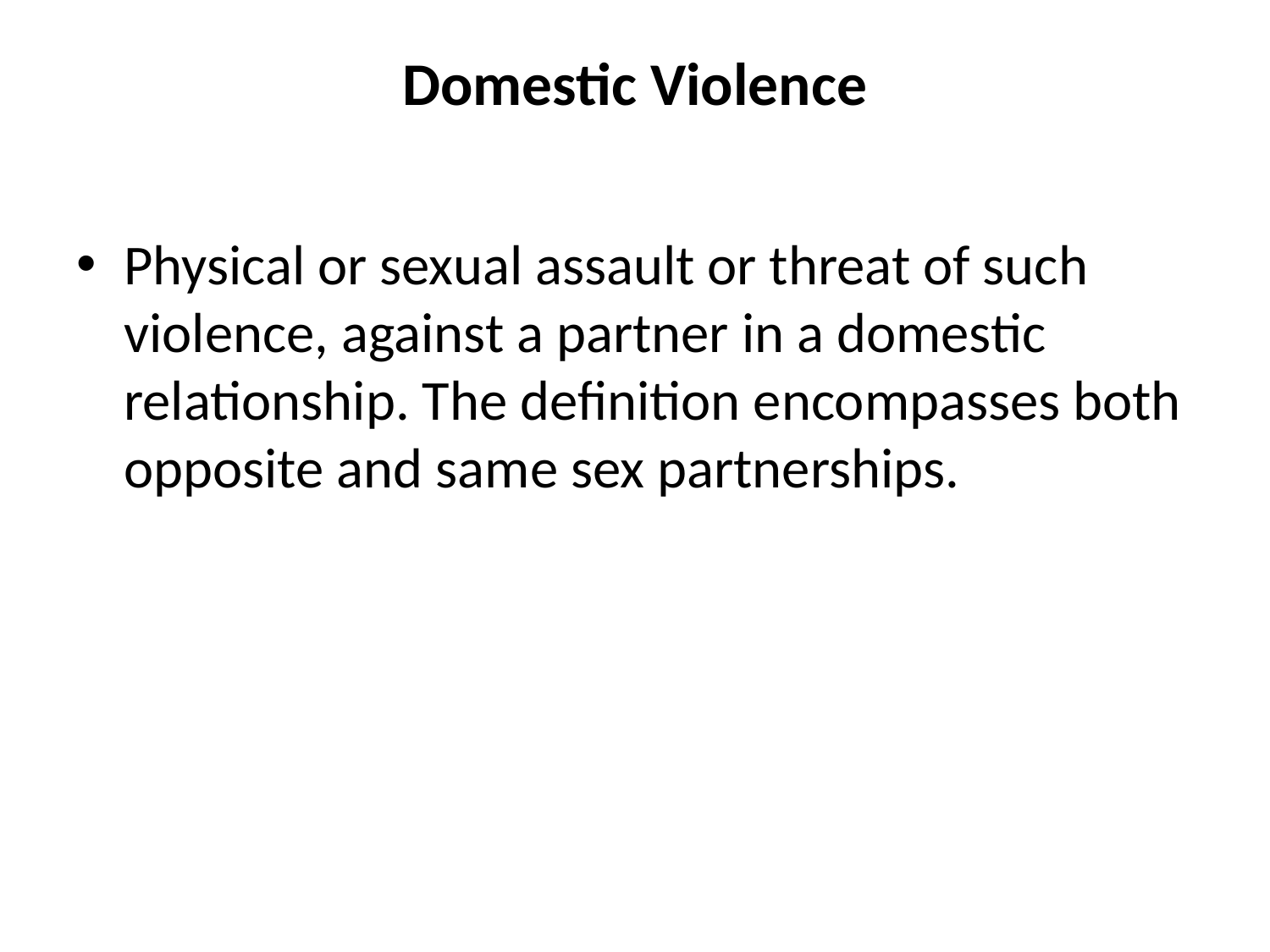

# Domestic Violence
Physical or sexual assault or threat of such violence, against a partner in a domestic relationship. The definition encompasses both opposite and same sex partnerships.